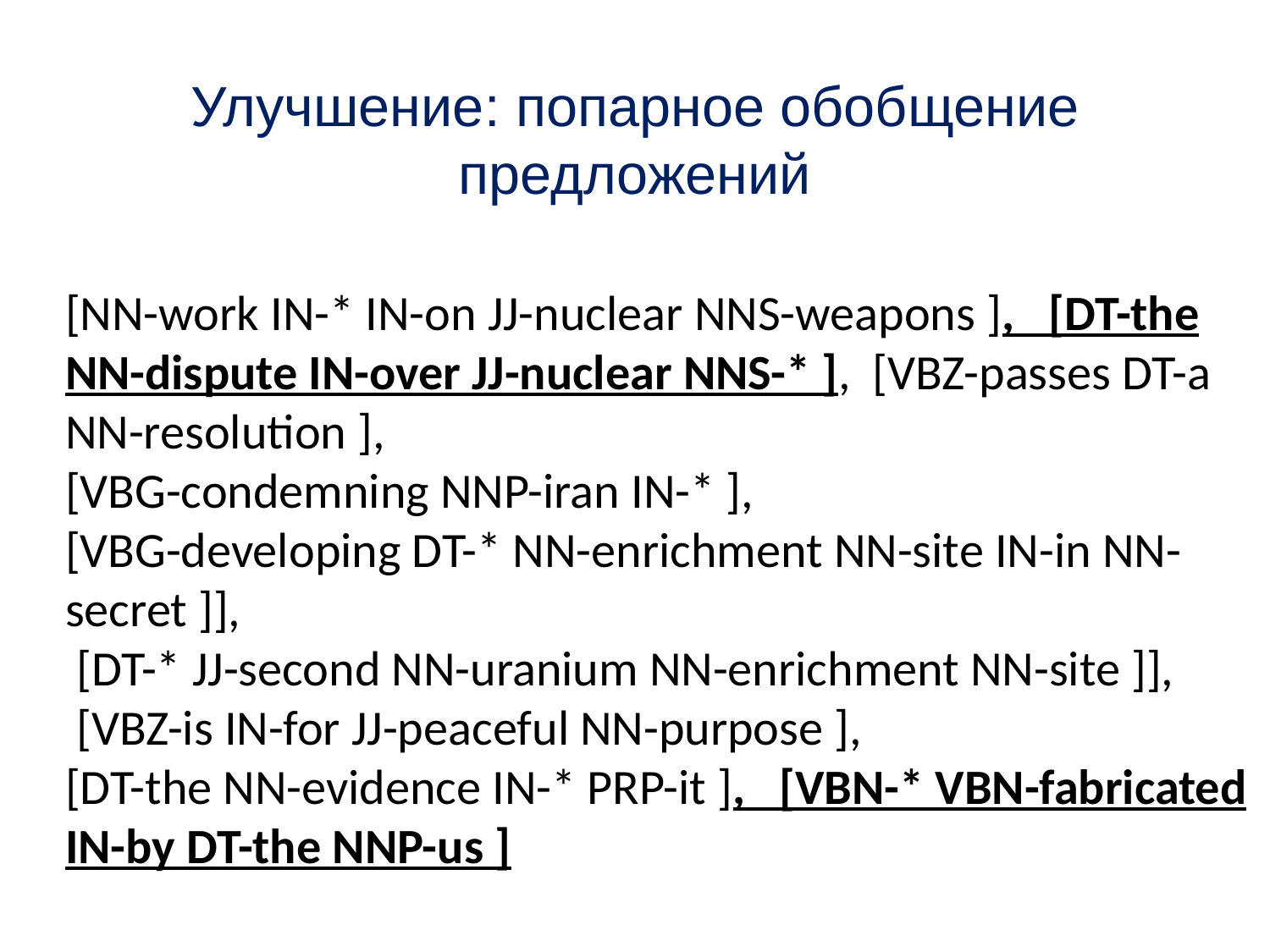

Улучшение: попарное обобщение предложений
[NN-work IN-* IN-on JJ-nuclear NNS-weapons ],   [DT-the NN-dispute IN-over JJ-nuclear NNS-* ],  [VBZ-passes DT-a NN-resolution ],
[VBG-condemning NNP-iran IN-* ],
[VBG-developing DT-* NN-enrichment NN-site IN-in NN-secret ]],
 [DT-* JJ-second NN-uranium NN-enrichment NN-site ]],
 [VBZ-is IN-for JJ-peaceful NN-purpose ],
[DT-the NN-evidence IN-* PRP-it ],   [VBN-* VBN-fabricated IN-by DT-the NNP-us ]